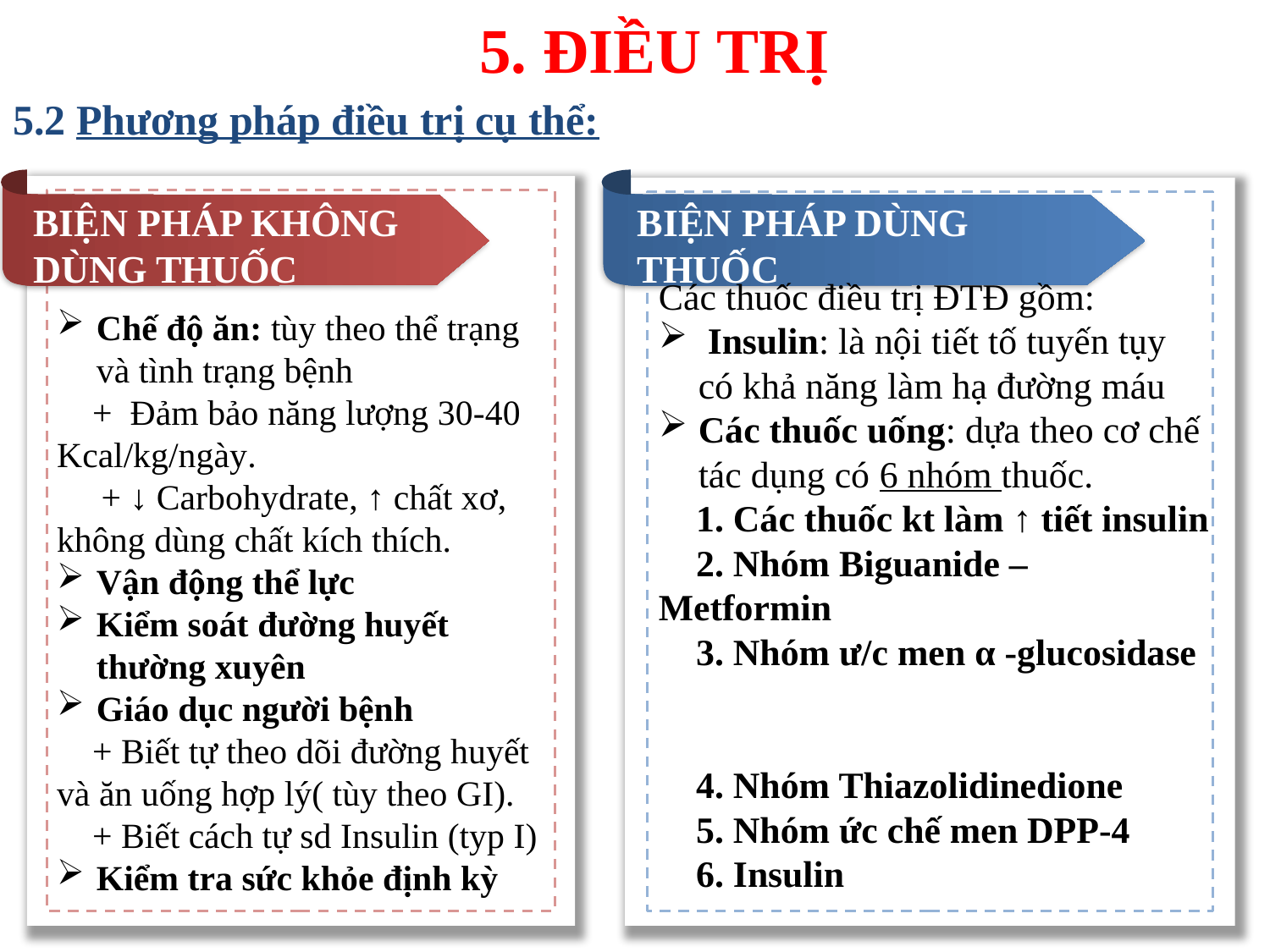

# 5. ĐIỀU TRỊ
5.2 Phương pháp điều trị cụ thể:

BIỆN PHÁP KHÔNG DÙNG THUỐC
BIỆN PHÁP DÙNG THUỐC
Chế độ ăn: tùy theo thể trạng và tình trạng bệnh
    +  Đảm bảo năng lượng 30-40 Kcal/kg/ngày.
     + ↓ Carbohydrate, ↑ chất xơ, không dùng chất kích thích.
Vận động thể lực
Kiểm soát đường huyết thường xuyên
Giáo dục người bệnh
    + Biết tự theo dõi đường huyết và ăn uống hợp lý( tùy theo GI).
    + Biết cách tự sd Insulin (typ I)
Kiểm tra sức khỏe định kỳ
Các thuốc điều trị ĐTĐ gồm:
 Insulin: là nội tiết tố tuyến tụy có khả năng làm hạ đường máu
Các thuốc uống: dựa theo cơ chế tác dụng có 6 nhóm thuốc.
    1. Các thuốc kt làm ↑ tiết insulin
    2. Nhóm Biguanide – Metformin
    3. Nhóm ư/c men α -glucosidase
    4. Nhóm Thiazolidinedione
    5. Nhóm ức chế men DPP-4
    6. Insulin